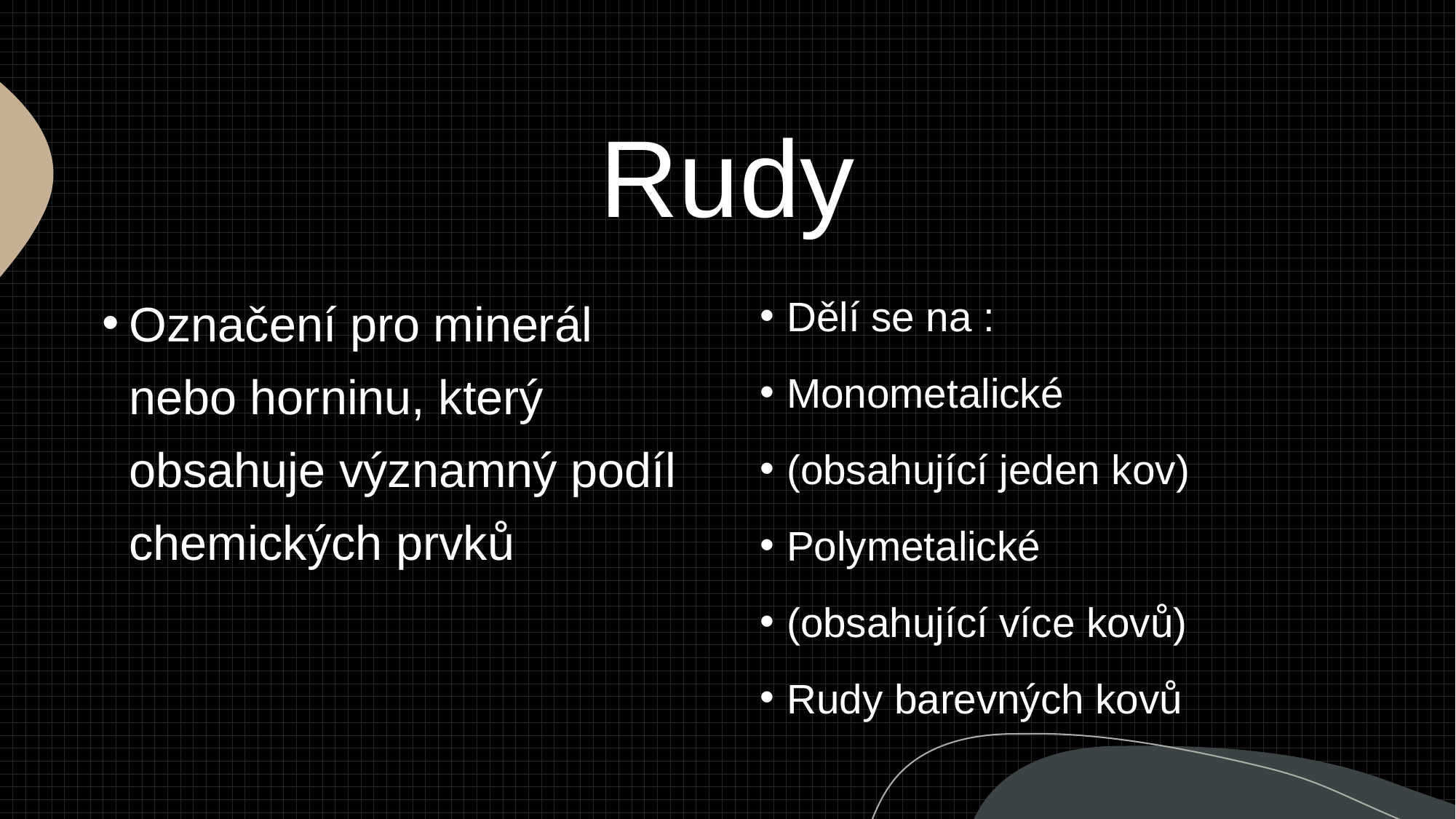

# Rudy
Označení pro minerál nebo horninu, který obsahuje významný podíl chemických prvků
Dělí se na :
Monometalické
(obsahující jeden kov)
Polymetalické
(obsahující více kovů)
Rudy barevných kovů